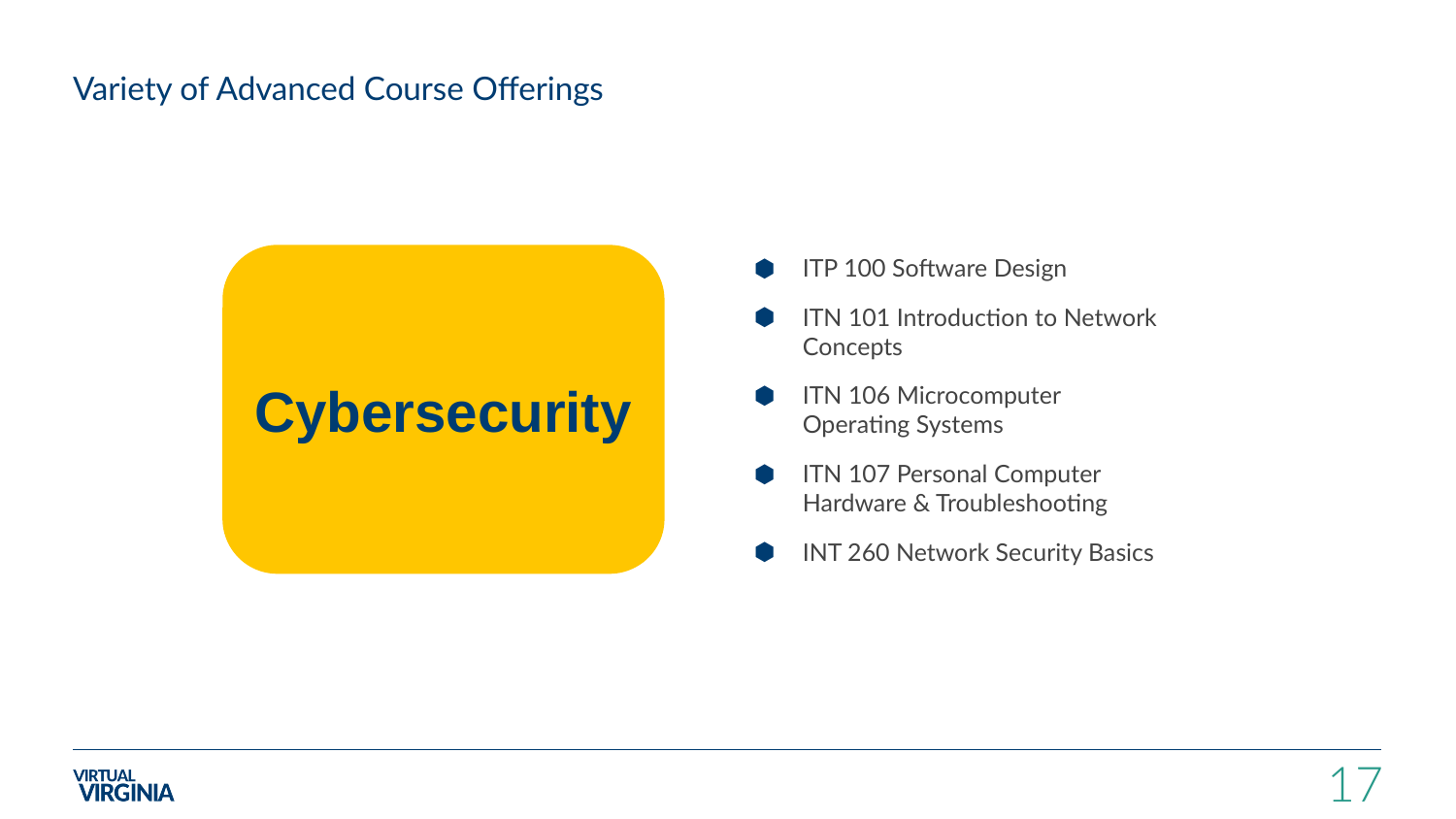

# Variety of Advanced Course Offerings
ITP 100 Software Design
ITN 101 Introduction to Network Concepts
ITN 106 Microcomputer Operating Systems
ITN 107 Personal Computer Hardware & Troubleshooting
INT 260 Network Security Basics
Cybersecurity
17